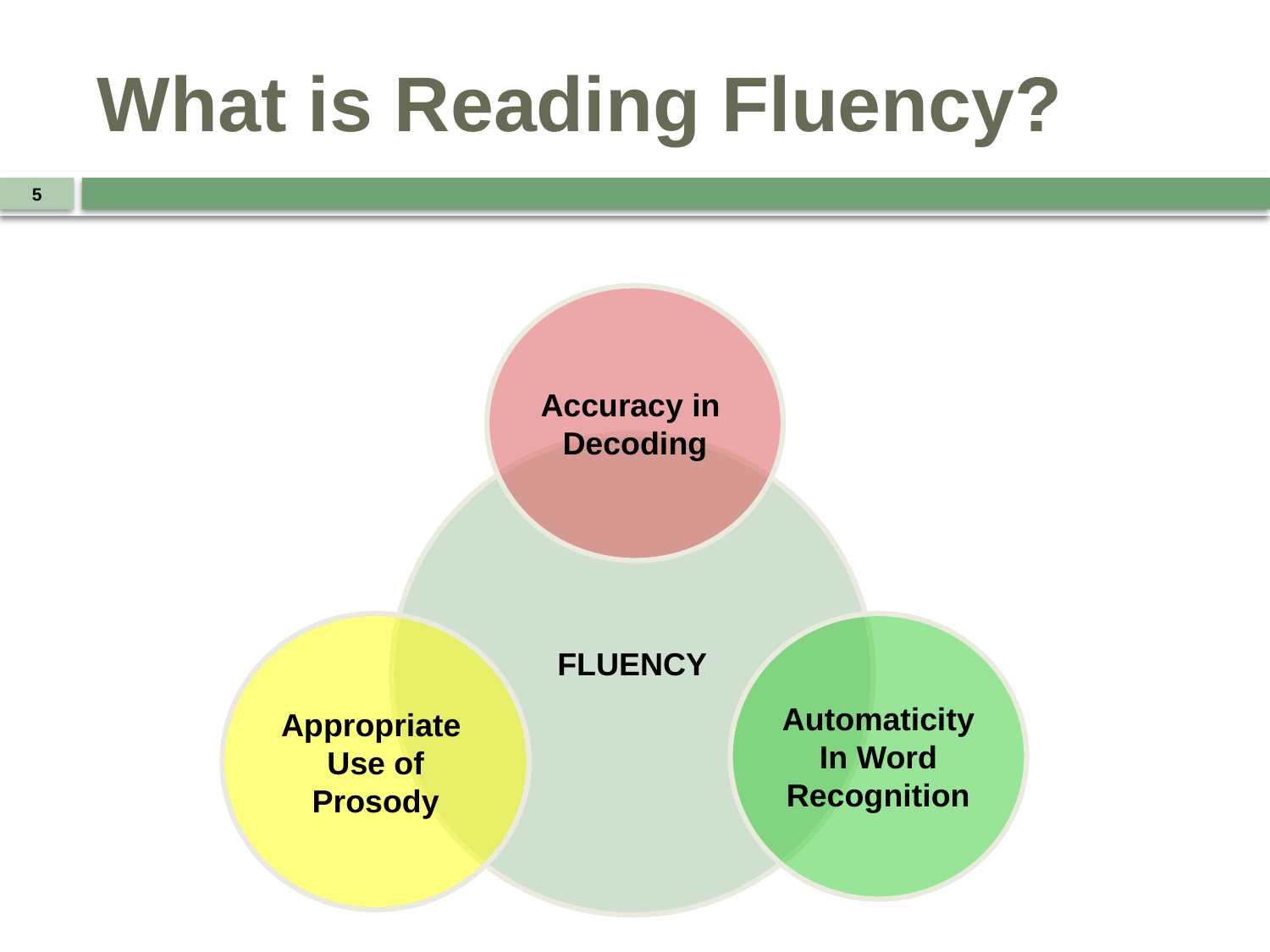

# What is Reading Fluency?
5
Accuracy in
Decoding
FLUENCY

Appropriate
Use of
Prosody

Automaticity
In Word
Recognition